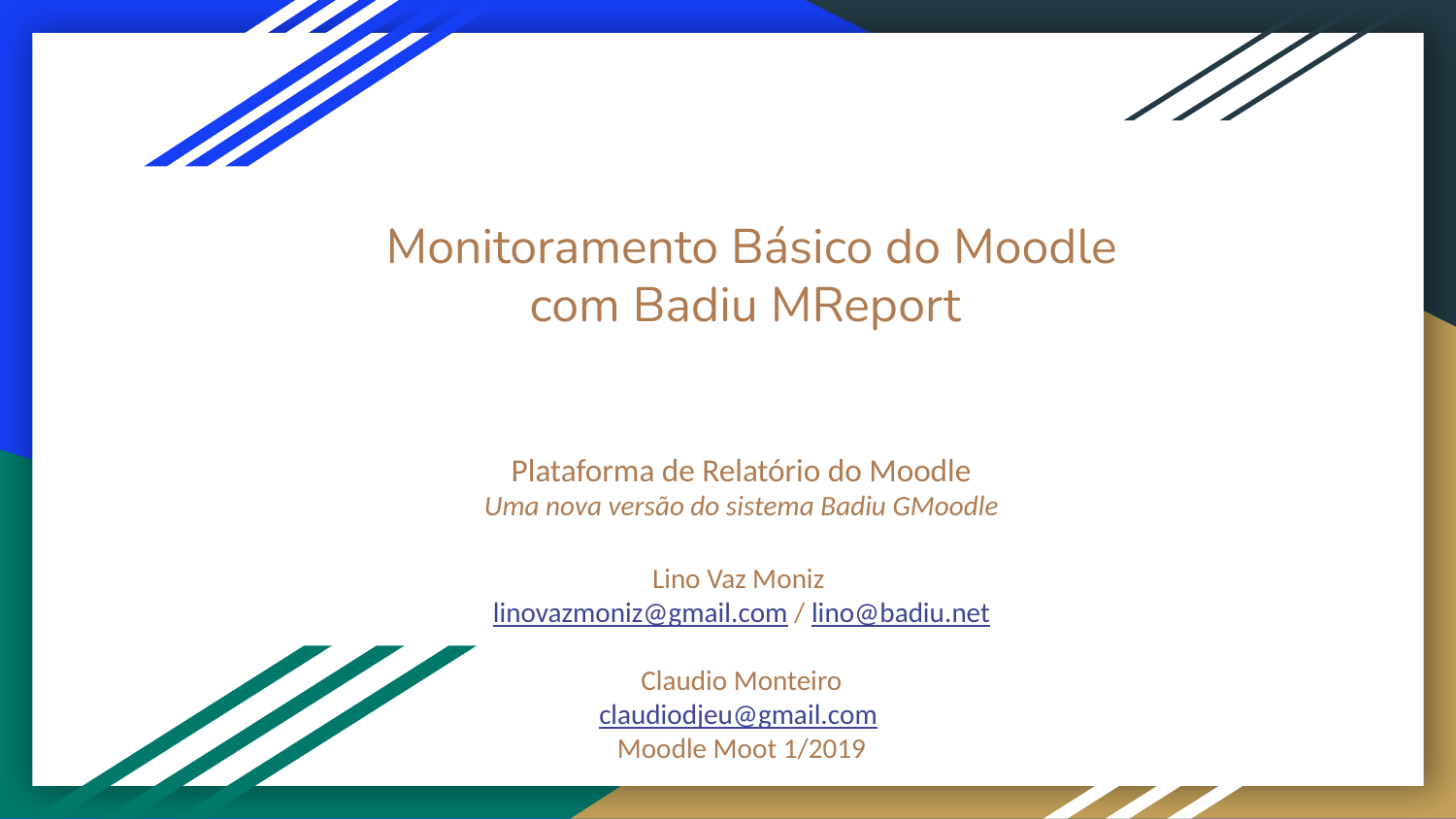

# Monitoramento Básico do Moodle com Badiu MReport

Plataforma de Relatório do Moodle
Uma nova versão do sistema Badiu GMoodle

Lino Vaz Moniz
linovazmoniz@gmail.com / lino@badiu.net

Claudio Monteiro
claudiodjeu@gmail.com
Moodle Moot 1/2019